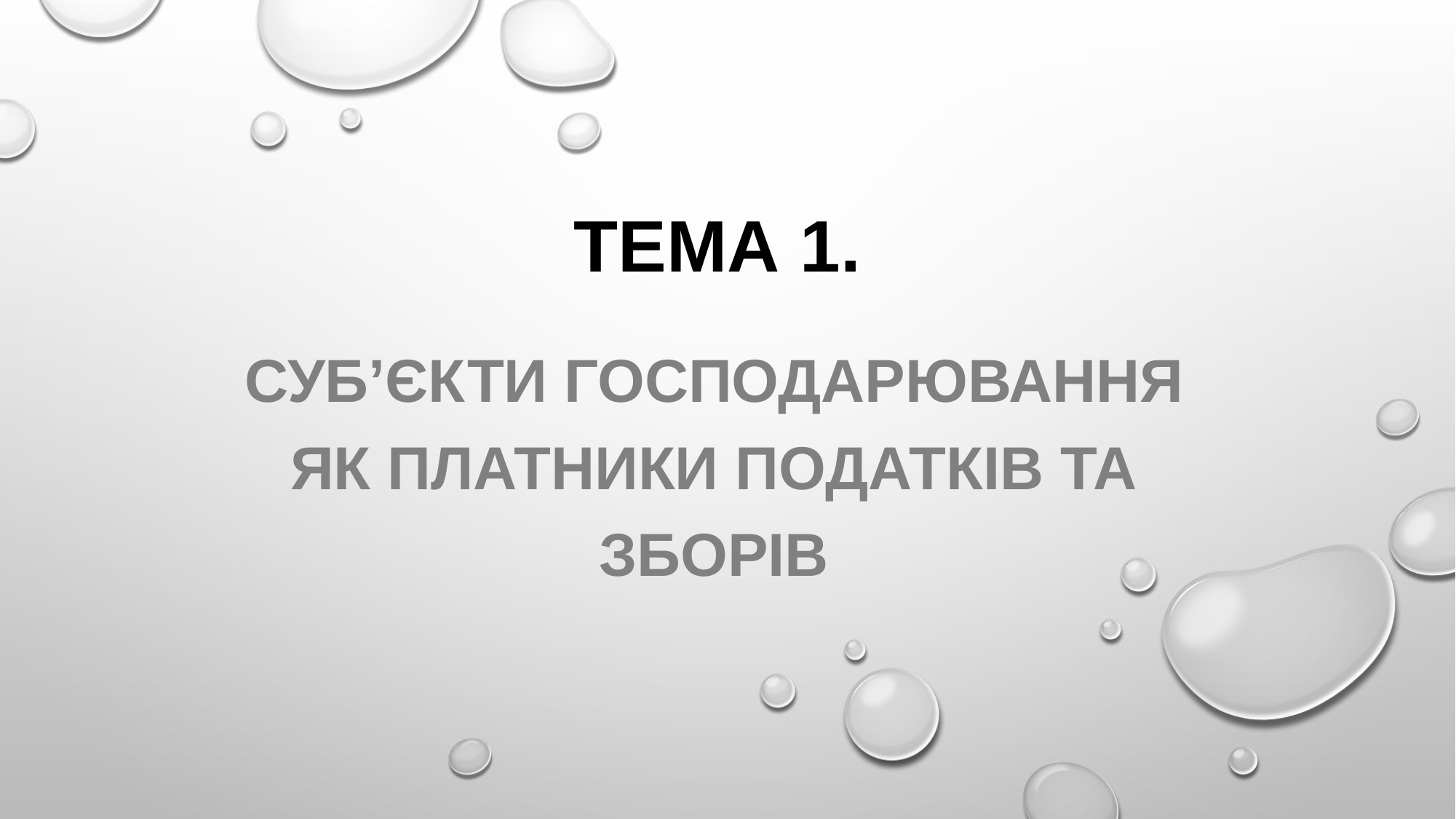

# Тема 1.
Суб’єкти господарювання як платники податків та зборів